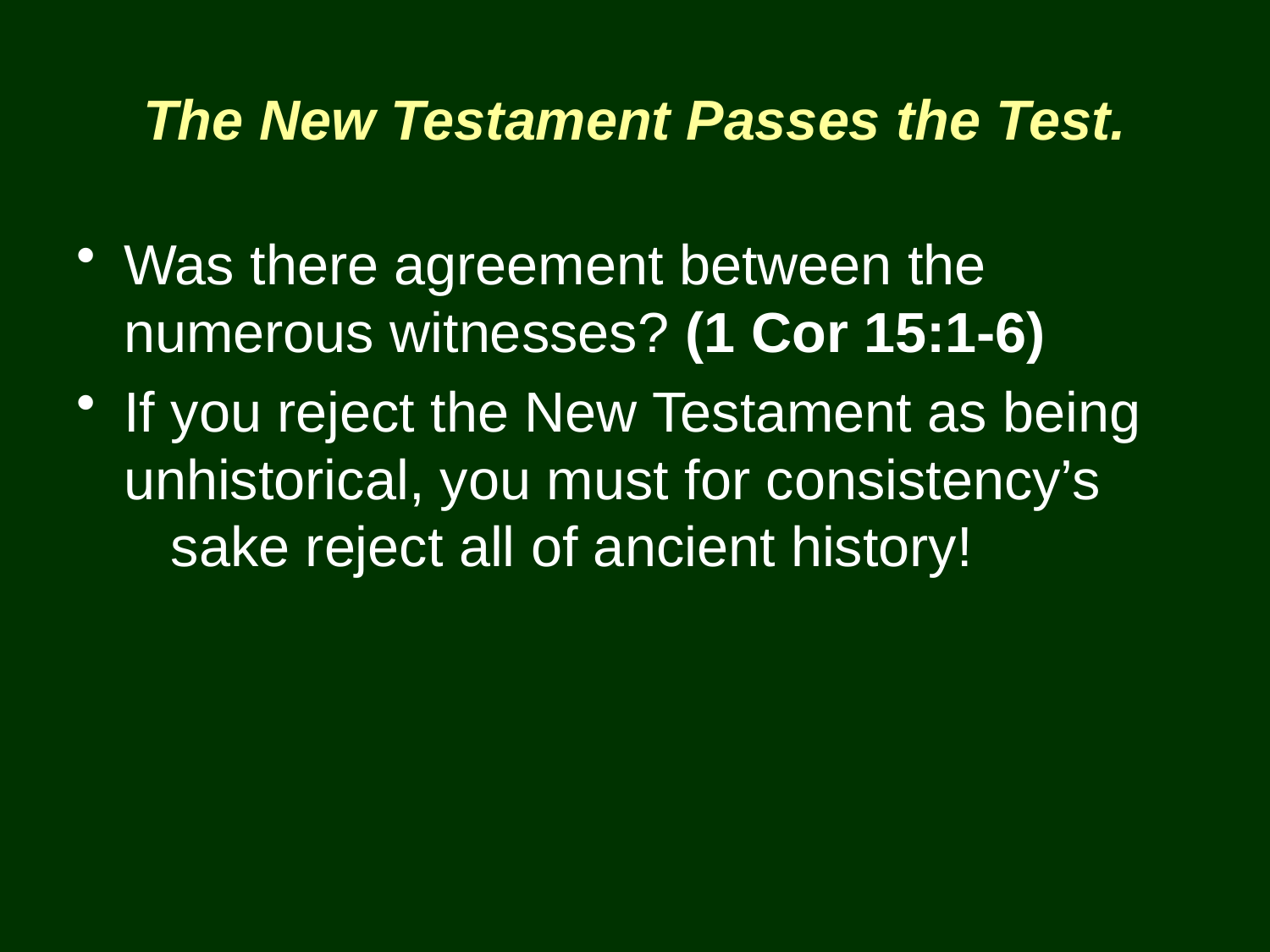

# The New Testament Passes the Test.
Was there agreement between the numerous witnesses? (1 Cor 15:1-6)
If you reject the New Testament as being unhistorical, you must for consistency’s         sake reject all of ancient history!